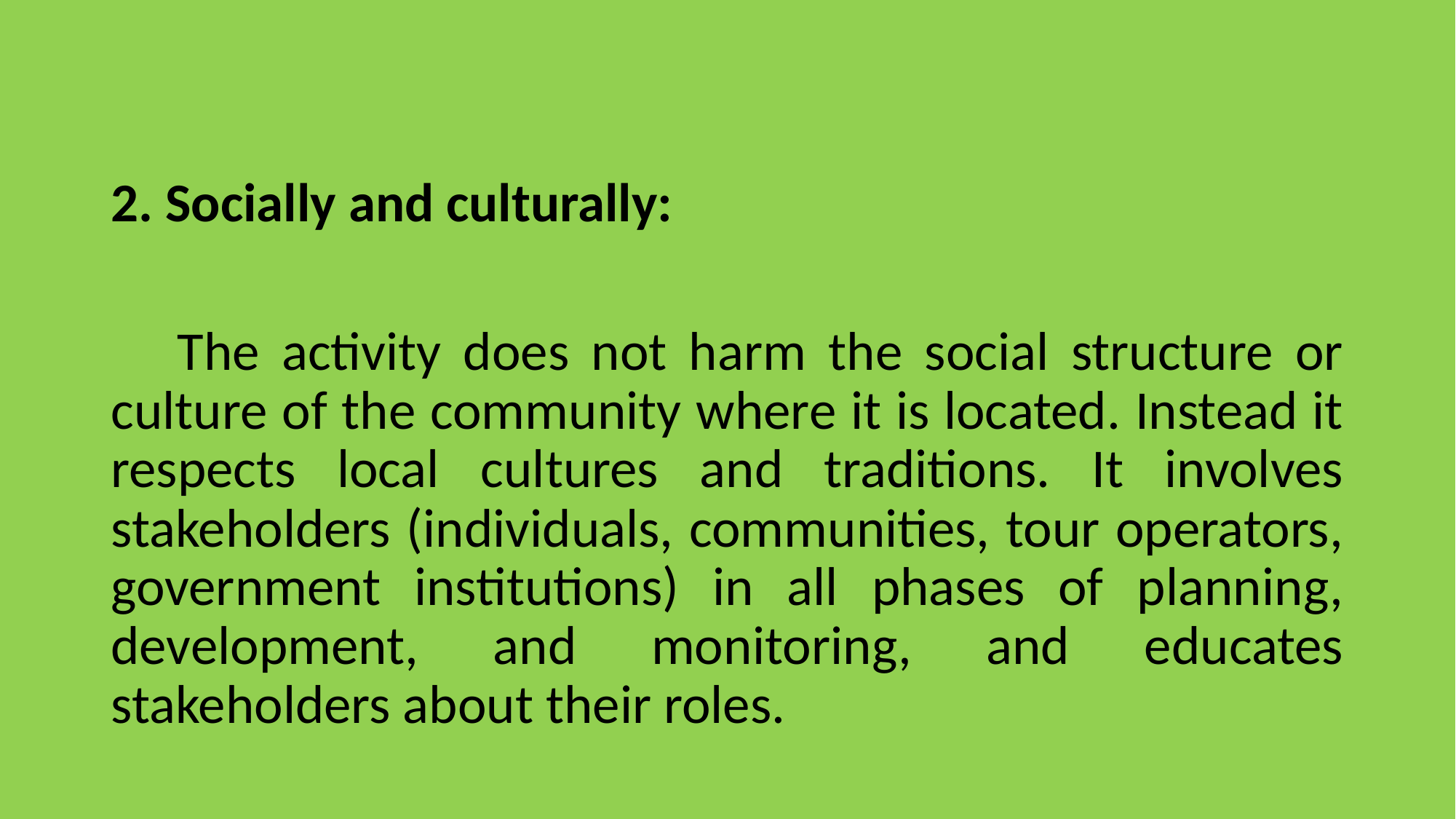

2. Socially and culturally:

   The activity does not harm the social structure or culture of the community where it is located. Instead it respects local cultures and traditions. It involves stakeholders (individuals, communities, tour operators, government institutions) in all phases of planning, development, and monitoring, and educates stakeholders about their roles.